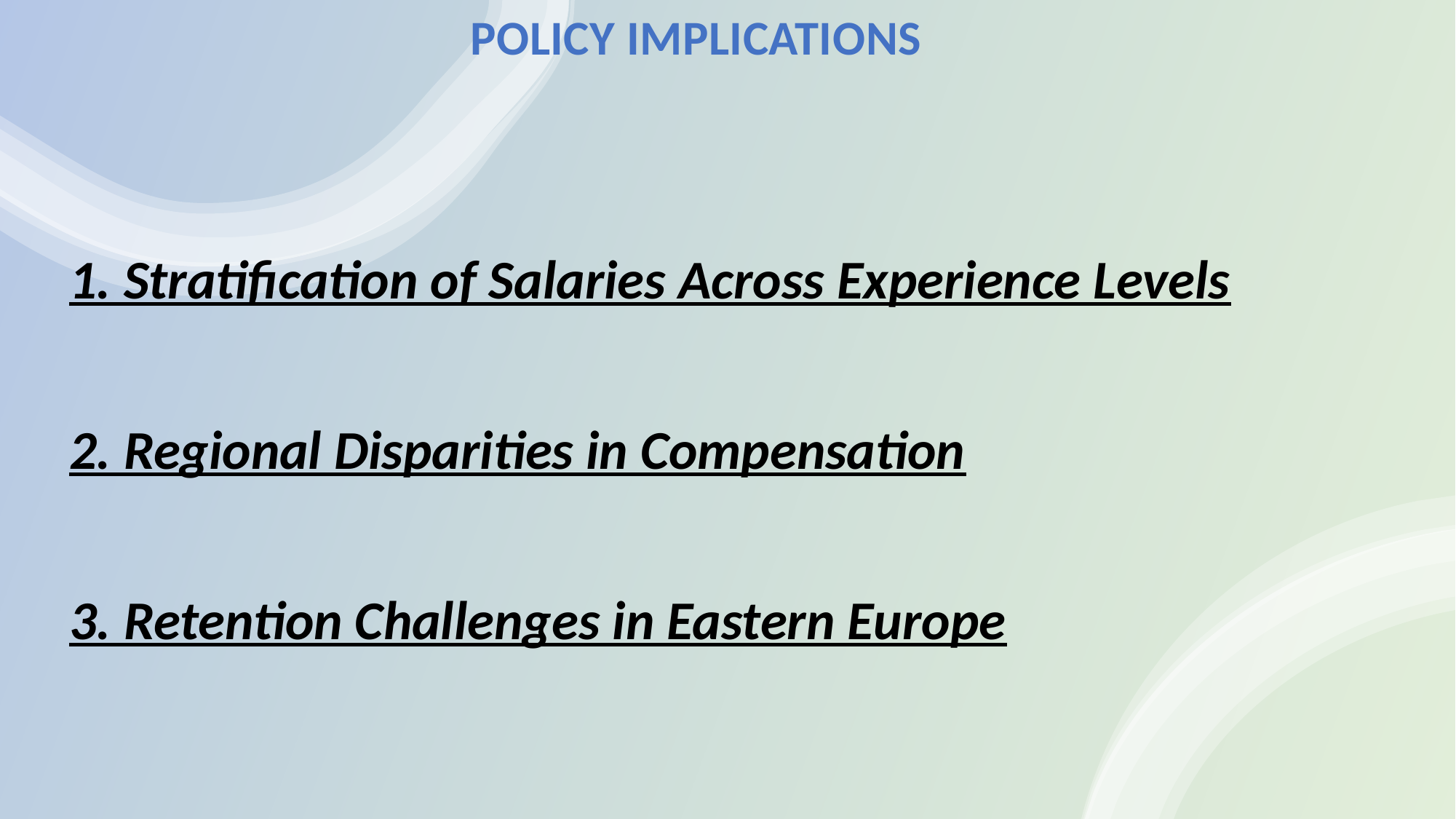

# Policy Implications

1. Stratification of Salaries Across Experience Levels

2. Regional Disparities in Compensation

3. Retention Challenges in Eastern Europe